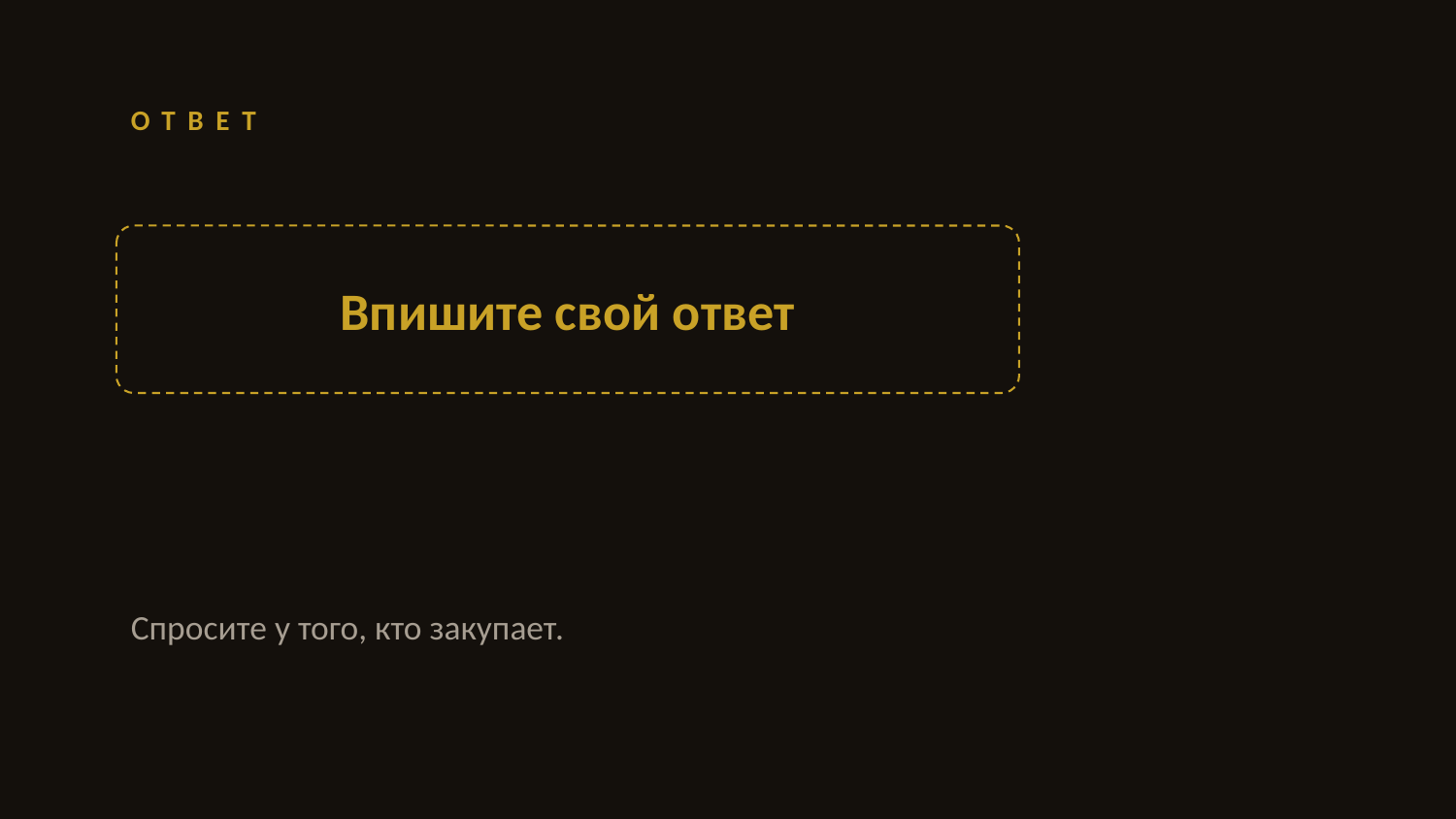

ОТВЕТ

Впишите свой ответ
Спросите у того, кто закупает.